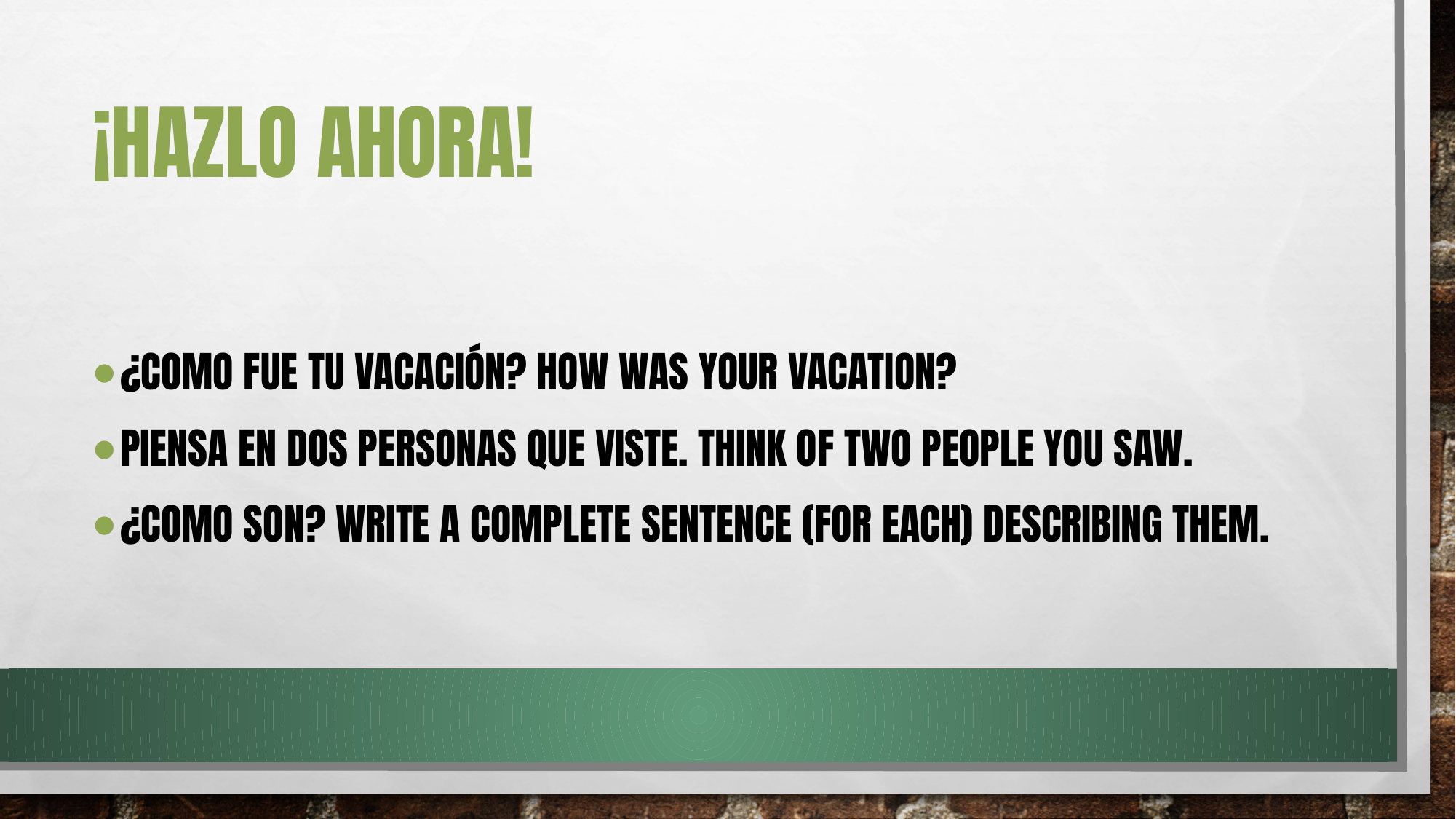

# ¡Hazlo ahora!
¿Como fue tu vacación? How was your vacation?
Piensa en dos personas que viste. Think of two people you saw.
¿Como son? Write a complete sentence (for each) describing them.